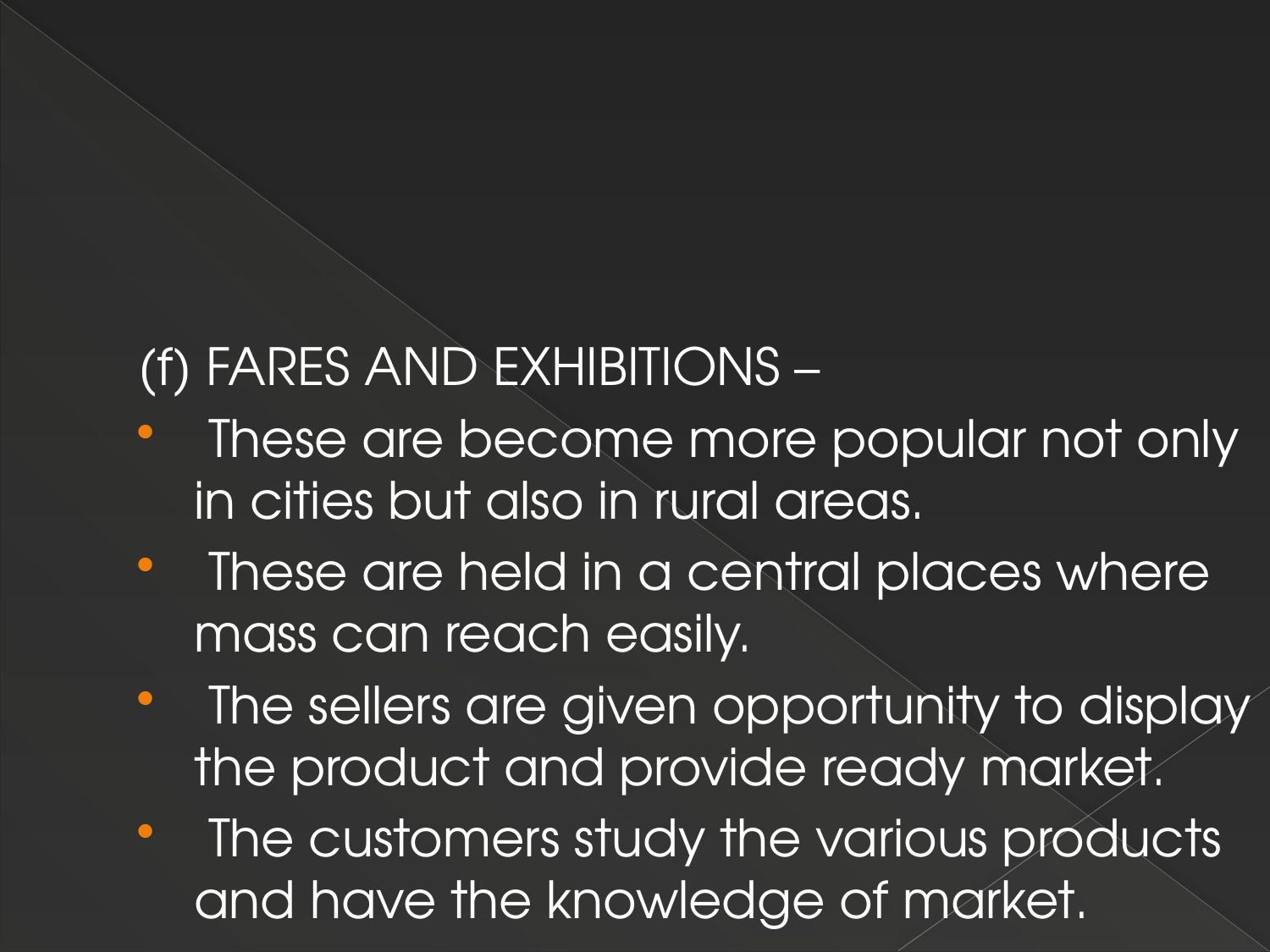

(f) FARES AND EXHIBITIONS –
 These are become more popular not only in cities but also in rural areas.
 These are held in a central places where mass can reach easily.
 The sellers are given opportunity to display the product and provide ready market.
 The customers study the various products and have the knowledge of market.